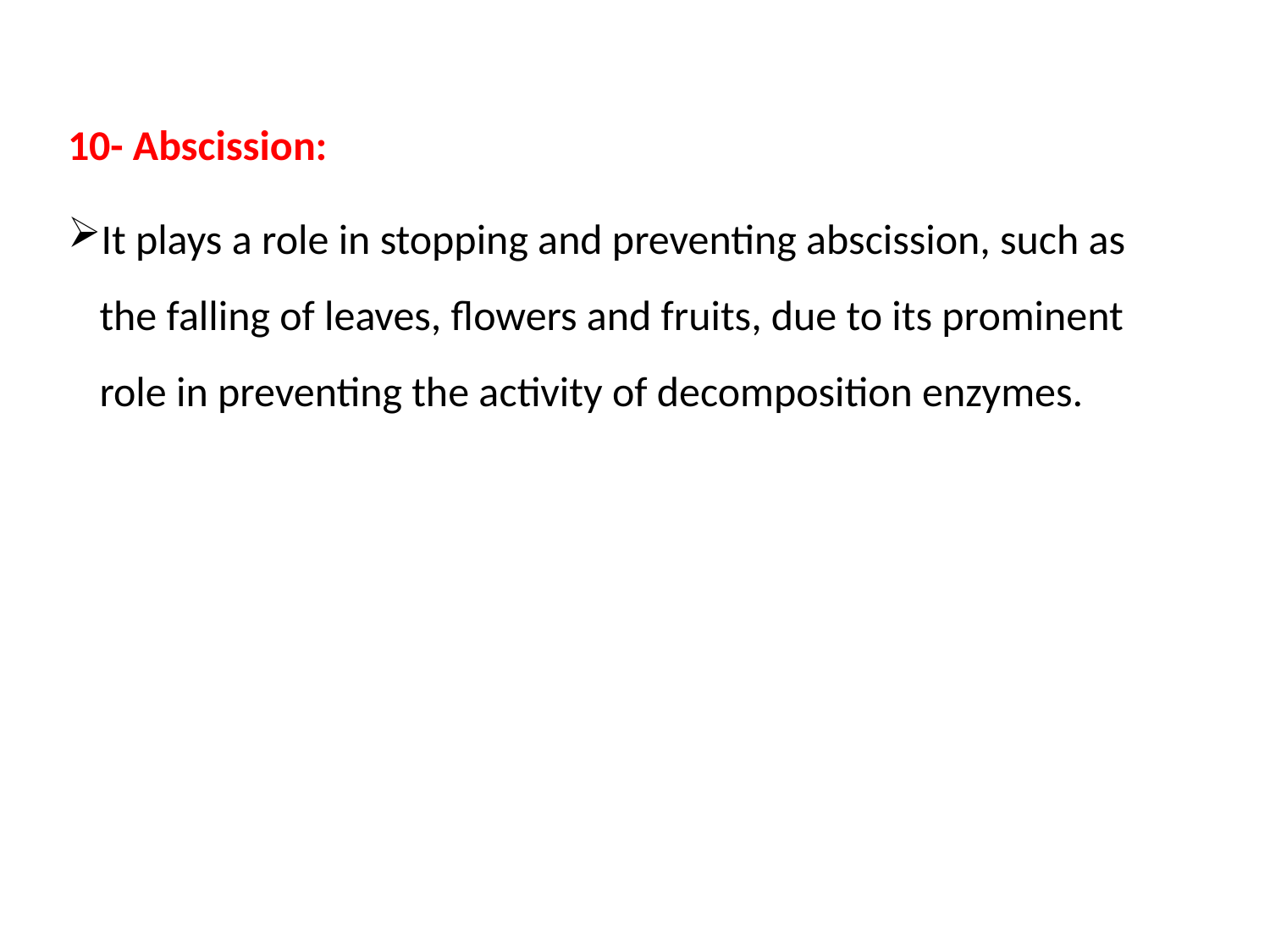

10- Abscission:
It plays a role in stopping and preventing abscission, such as the falling of leaves, flowers and fruits, due to its prominent role in preventing the activity of decomposition enzymes.